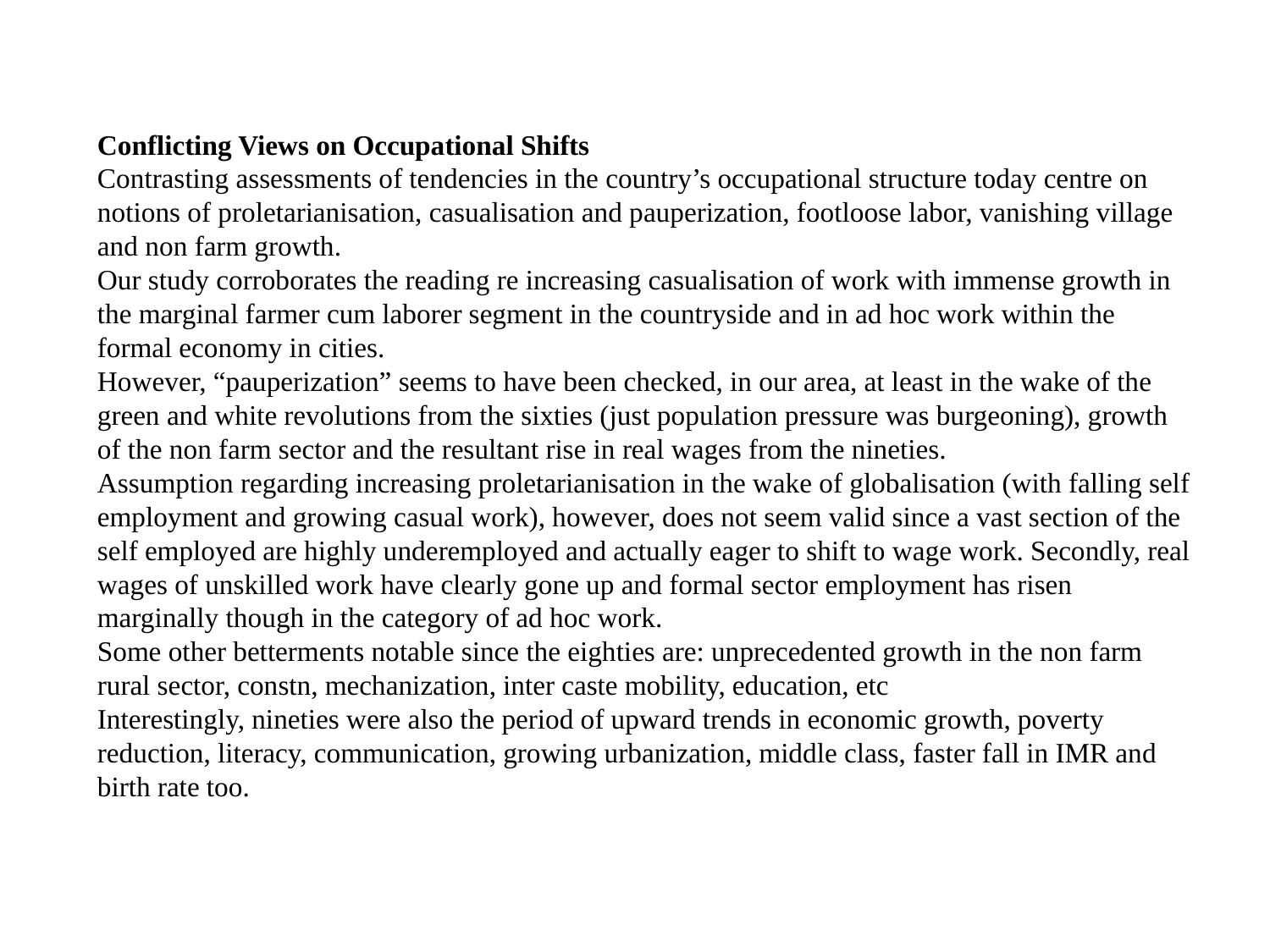

Conflicting Views on Occupational Shifts
Contrasting assessments of tendencies in the country’s occupational structure today centre on notions of proletarianisation, casualisation and pauperization, footloose labor, vanishing village and non farm growth.
Our study corroborates the reading re increasing casualisation of work with immense growth in the marginal farmer cum laborer segment in the countryside and in ad hoc work within the formal economy in cities.
However, “pauperization” seems to have been checked, in our area, at least in the wake of the green and white revolutions from the sixties (just population pressure was burgeoning), growth of the non farm sector and the resultant rise in real wages from the nineties.
Assumption regarding increasing proletarianisation in the wake of globalisation (with falling self employment and growing casual work), however, does not seem valid since a vast section of the self employed are highly underemployed and actually eager to shift to wage work. Secondly, real wages of unskilled work have clearly gone up and formal sector employment has risen marginally though in the category of ad hoc work.
Some other betterments notable since the eighties are: unprecedented growth in the non farm rural sector, constn, mechanization, inter caste mobility, education, etc
Interestingly, nineties were also the period of upward trends in economic growth, poverty reduction, literacy, communication, growing urbanization, middle class, faster fall in IMR and birth rate too.